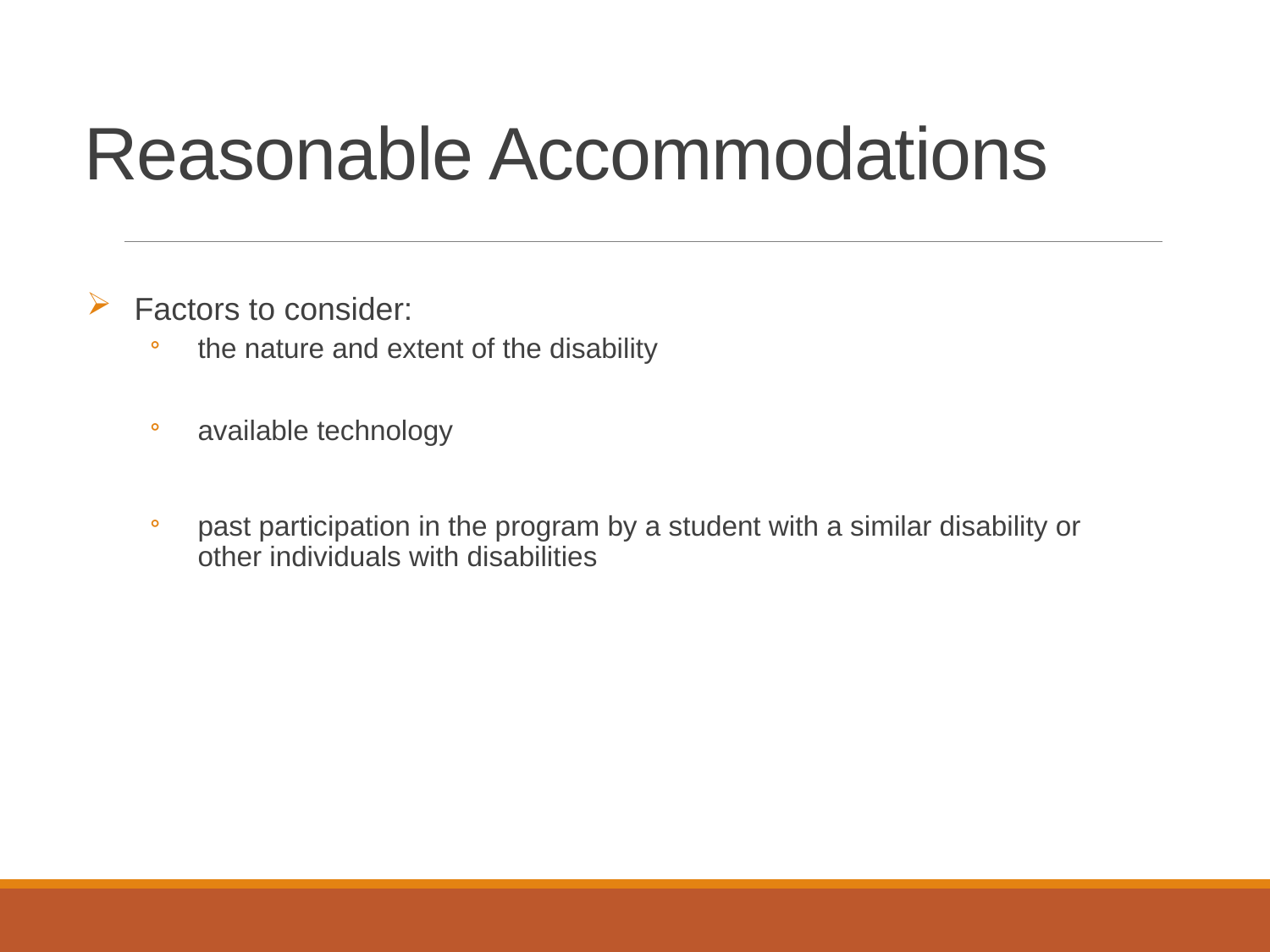

# Reasonable Accommodations
Factors to consider:
the nature and extent of the disability

available technology

past participation in the program by a student with a similar disability or other individuals with disabilities